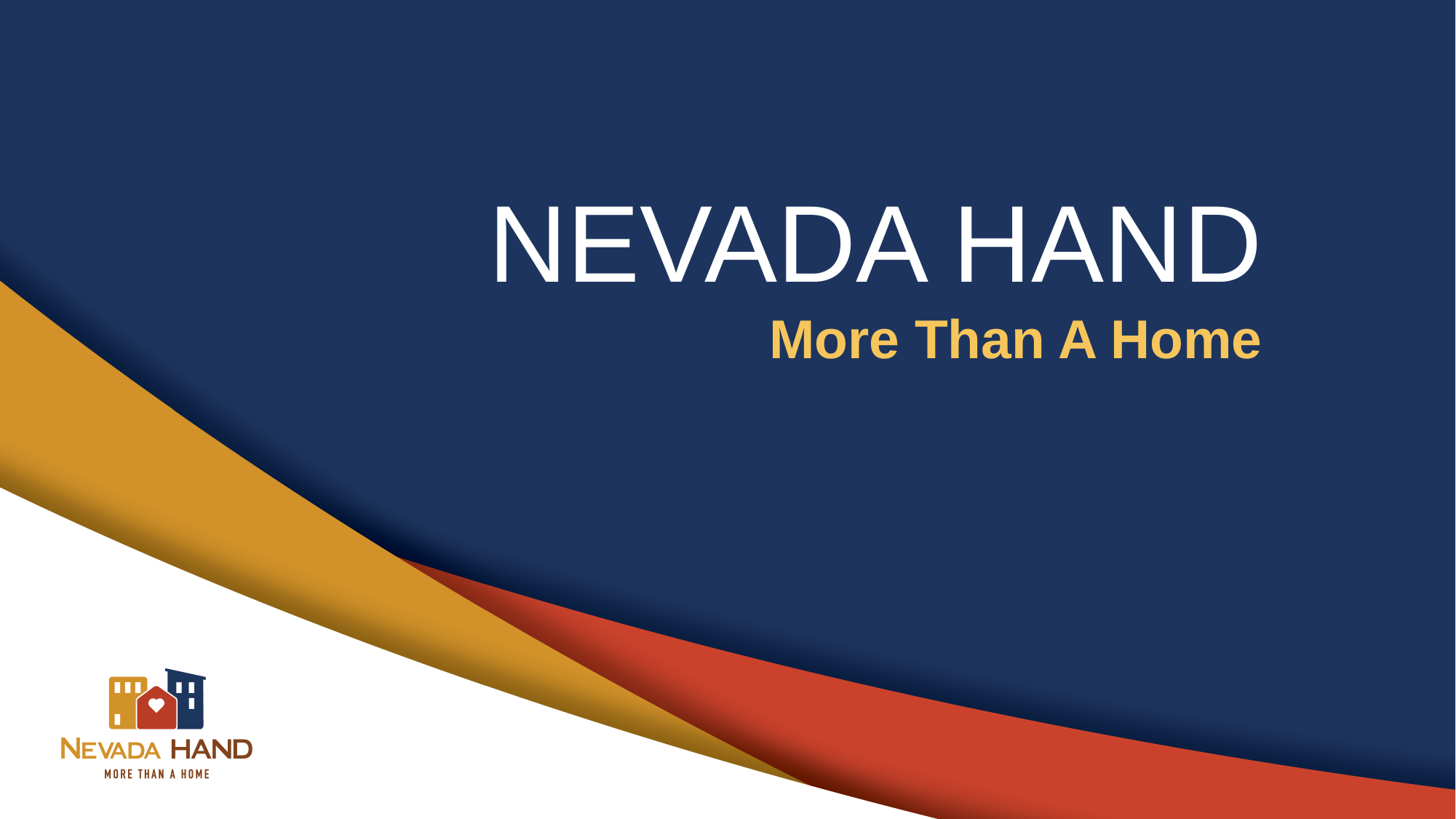

# NEVADA HAND
More Than A Home